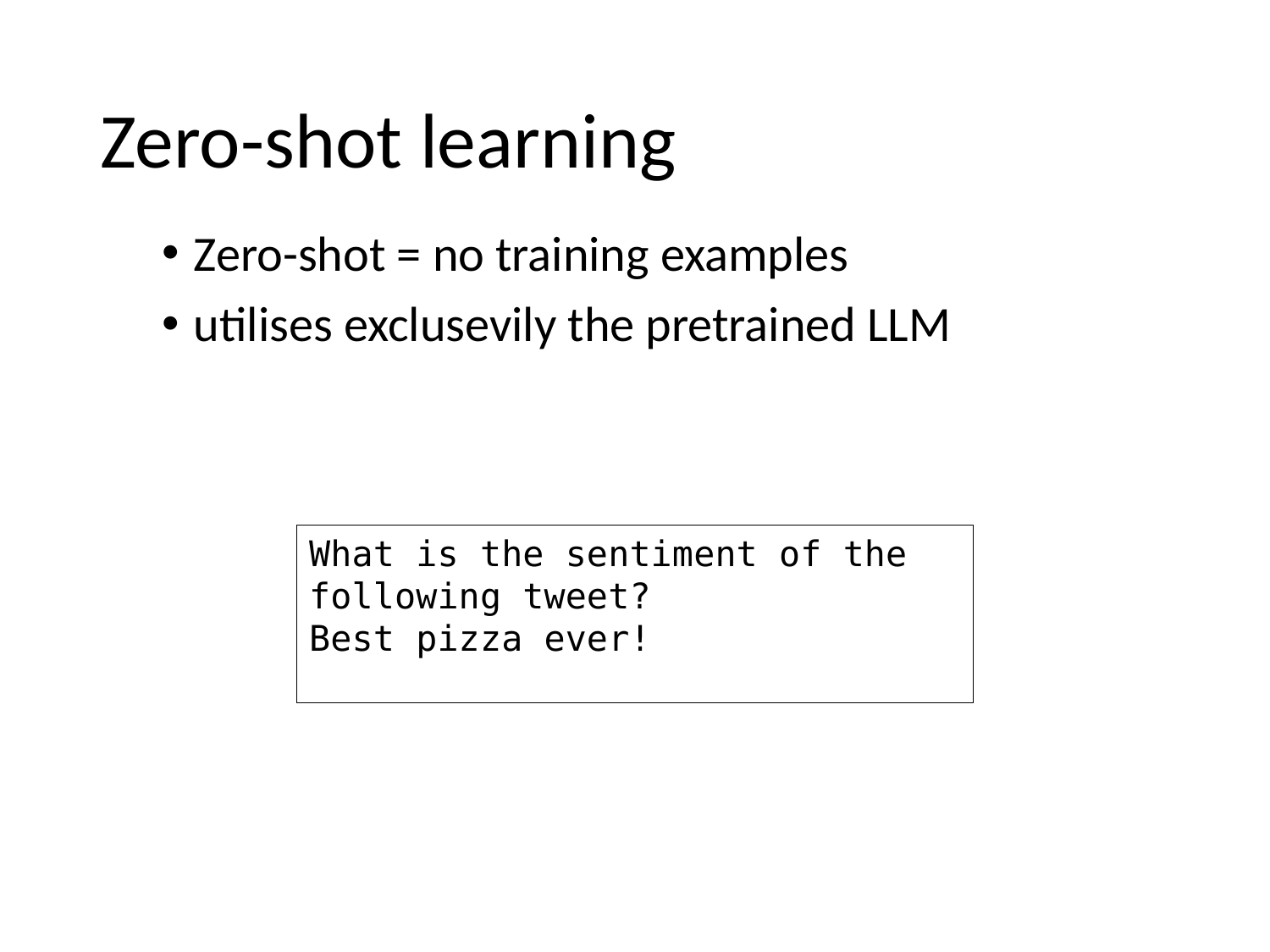

# Zero-shot learning
Zero-shot = no training examples
utilises exclusevily the pretrained LLM

What is the sentiment of the following tweet?
Best pizza ever!